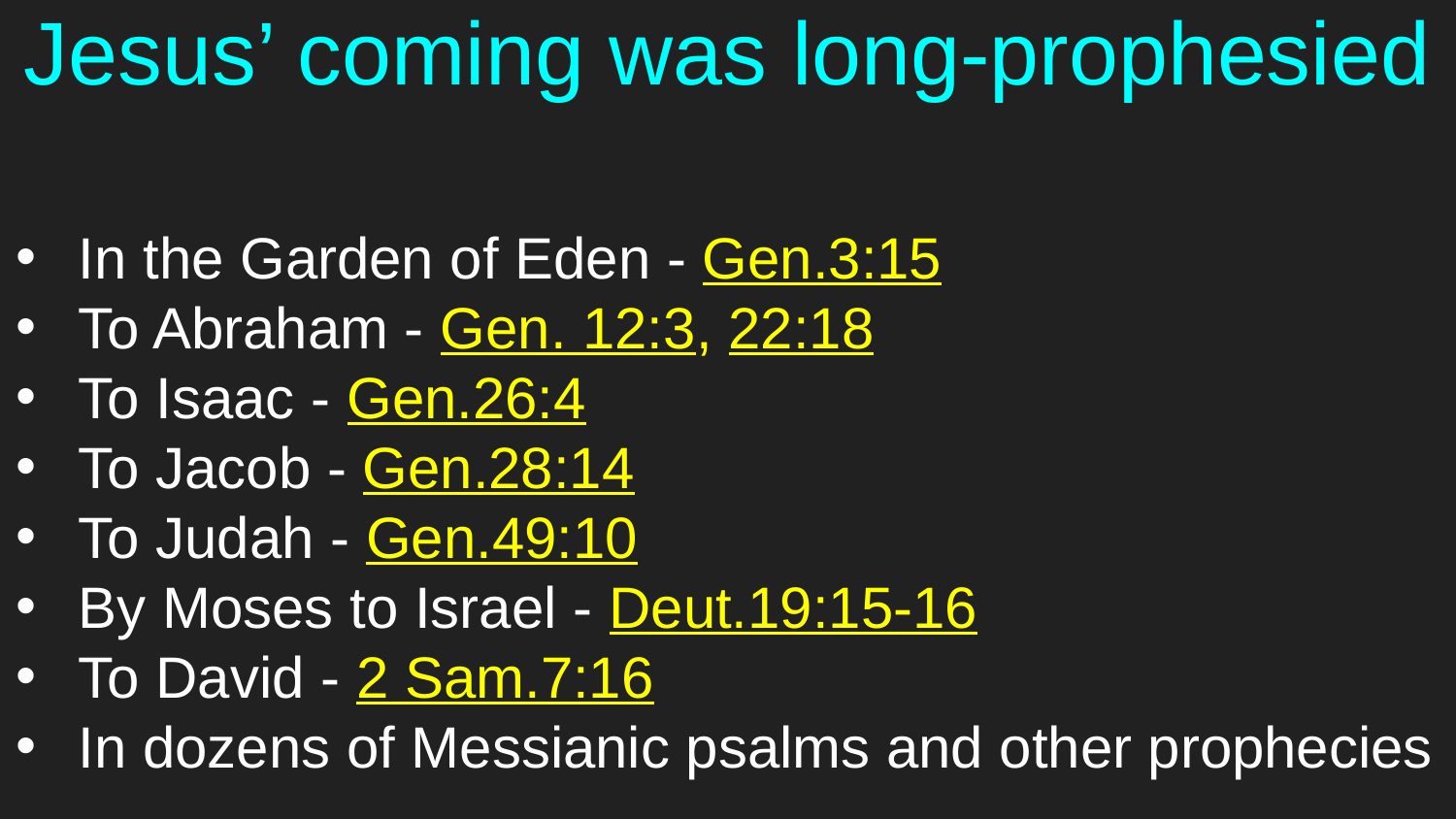

# Jesus’ coming was long-prophesied
In the Garden of Eden - Gen.3:15
To Abraham - Gen. 12:3, 22:18
To Isaac - Gen.26:4
To Jacob - Gen.28:14
To Judah - Gen.49:10
By Moses to Israel - Deut.19:15-16
To David - 2 Sam.7:16
In dozens of Messianic psalms and other prophecies